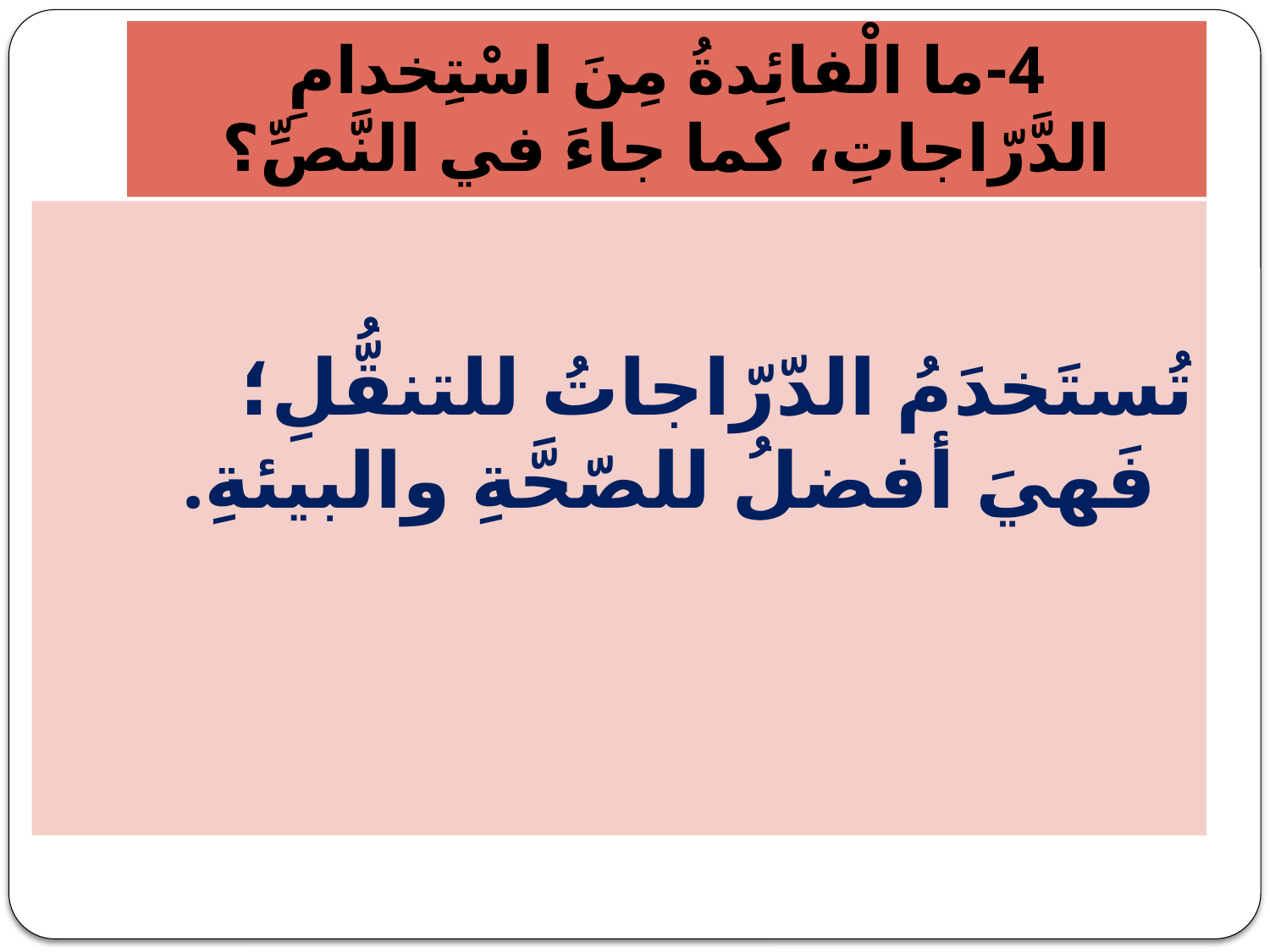

# 4-ما الْفائِدةُ مِنَ اسْتِخدامِ الدَّرّاجاتِ، كما جاءَ في النَّصِّ؟

تُستَخدَمُ الدّرّاجاتُ للتنقُّلِ؛ فَهيَ أفضلُ للصّحَّةِ والبيئةِ.